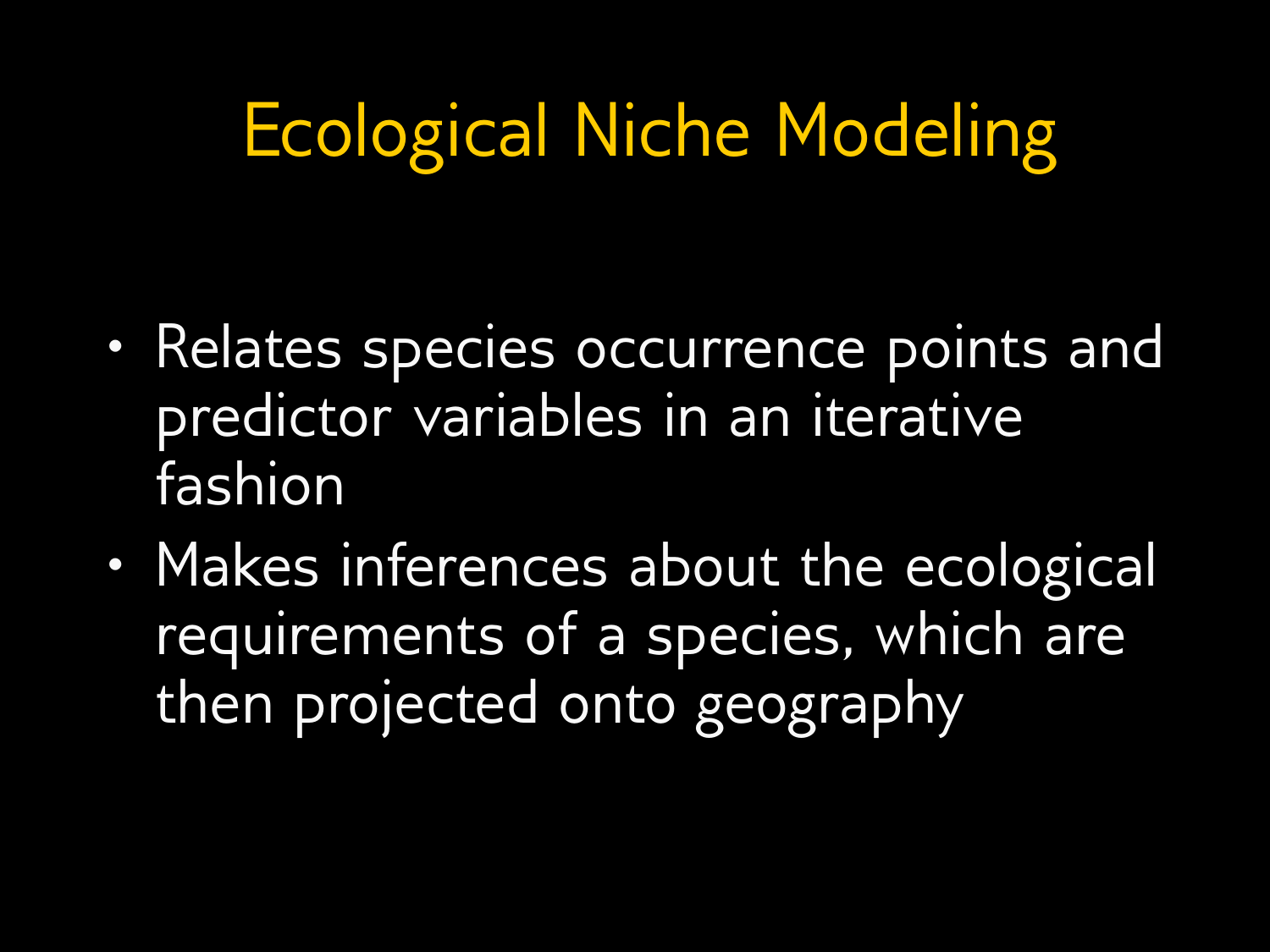

Relates species occurrence points and predictor variables in an iterative fashion
Makes inferences about the ecological requirements of a species, which are then projected onto geography

Ecological Niche Modeling